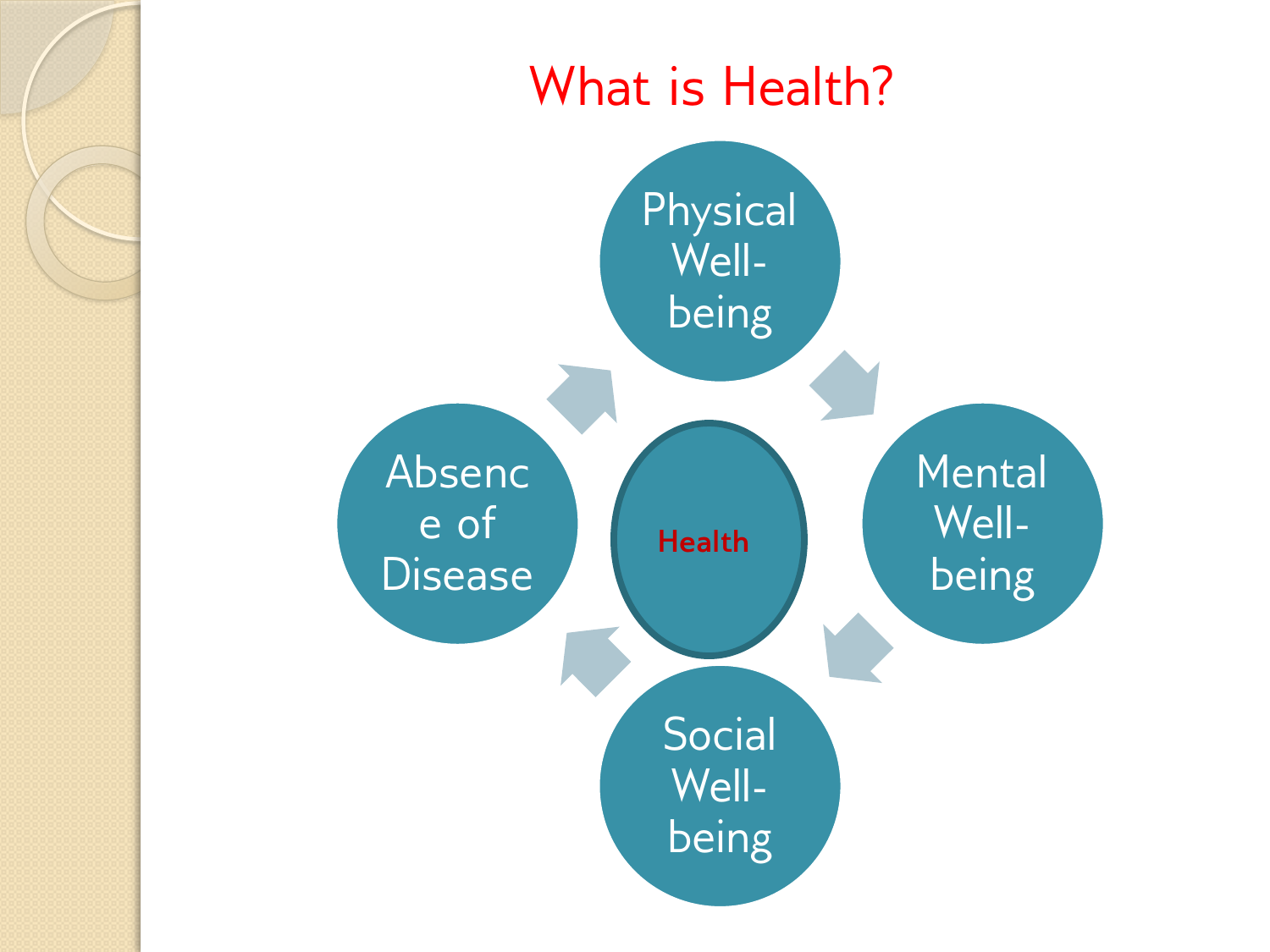

# What is Health?
Physical Well-being

Mental Well-being

Social Well-being

Absence of Disease

Health